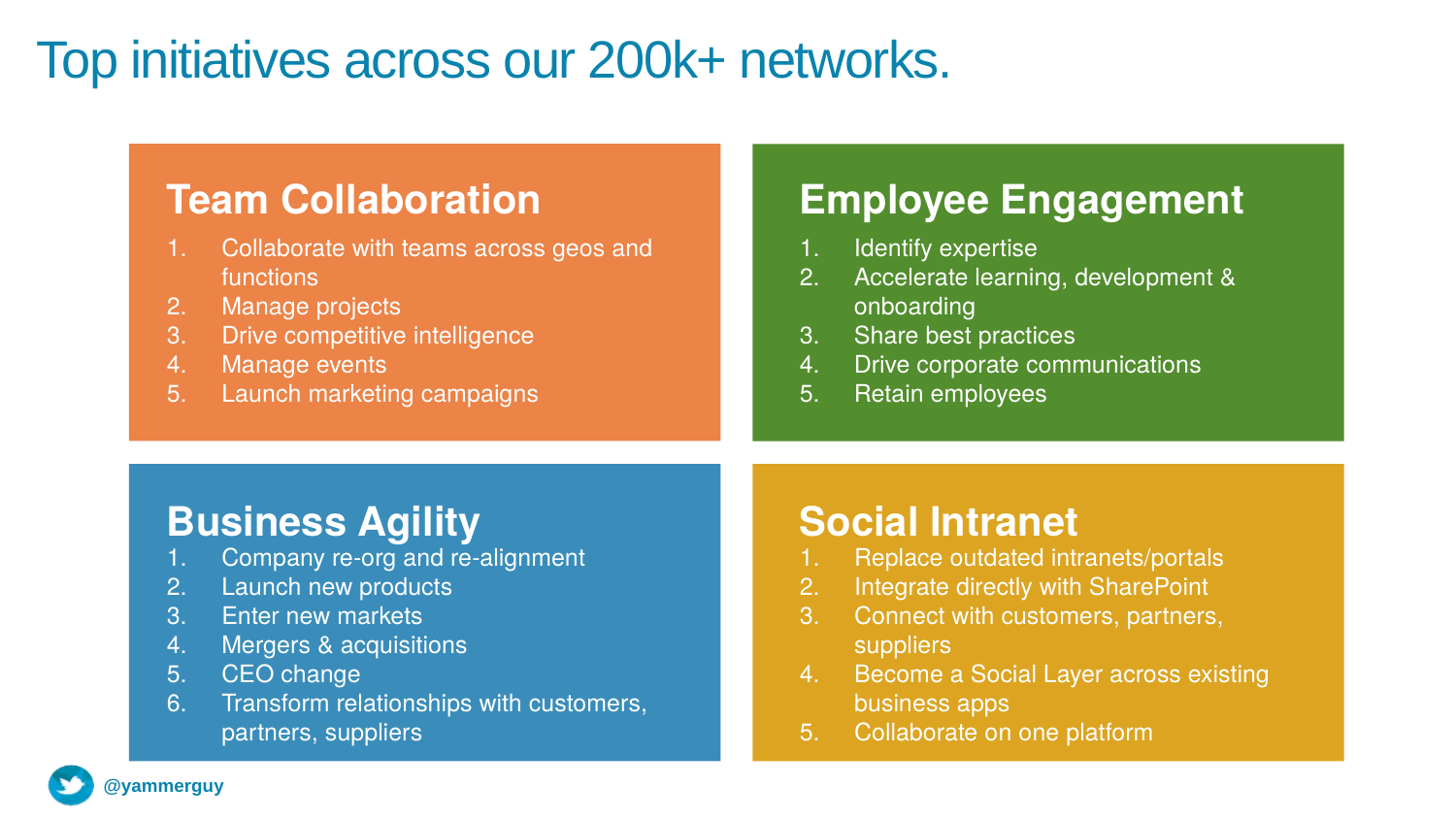

# Top initiatives across our 200k+ networks.

Team Collaboration
Employee Engagement
Collaborate with teams across geos and functions
Manage projects
Drive competitive intelligence
Manage events
Launch marketing campaigns

Identify expertise
Accelerate learning, development & onboarding
Share best practices
Drive corporate communications
Retain employees

Business Agility
Social Intranet
Company re-org and re-alignment
Launch new products
Enter new markets
Mergers & acquisitions
CEO change
Transform relationships with customers, partners, suppliers
Replace outdated intranets/portals
Integrate directly with SharePoint
Connect with customers, partners, suppliers
Become a Social Layer across existing business apps
Collaborate on one platform